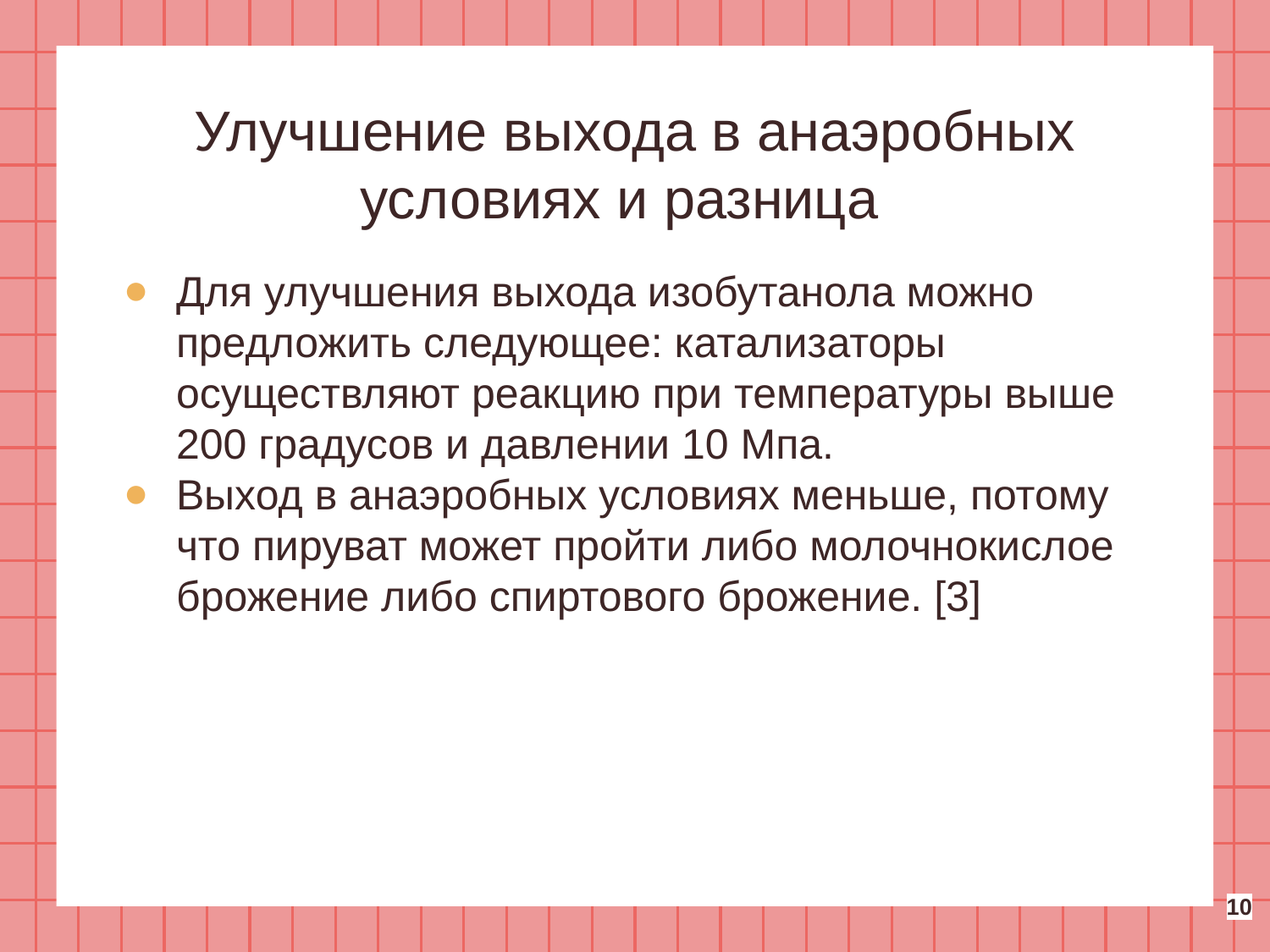

# Улучшение выхода в анаэробных условиях и разница
Для улучшения выхода изобутанола можно предложить следующее: катализаторы осуществляют реакцию при температуры выше 200 градусов и давлении 10 Мпа.
Выход в анаэробных условиях меньше, потому что пируват может пройти либо молочнокислое брожение либо спиртового брожение. [3]

10